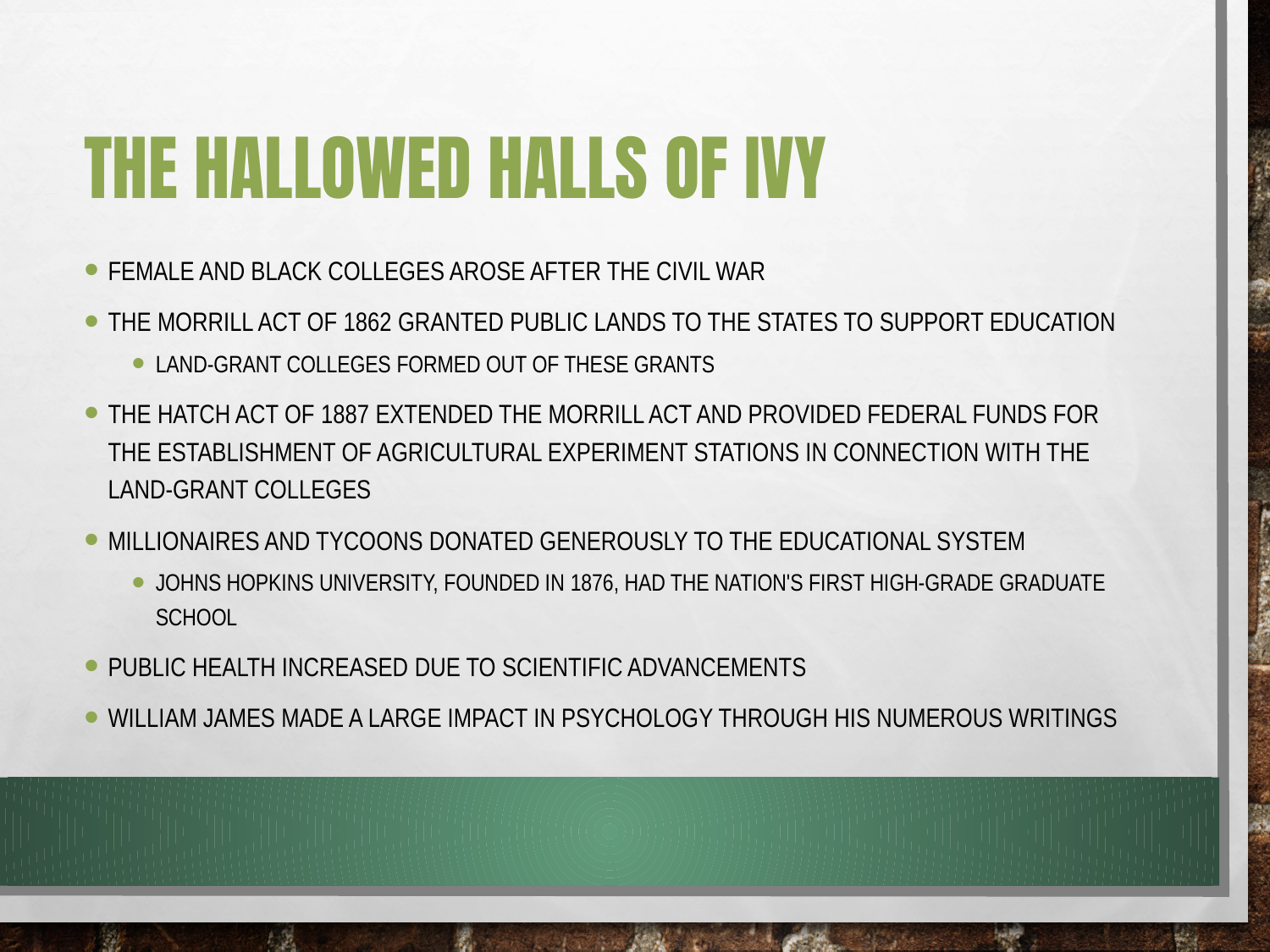

# The Hallowed Halls of Ivy
Female and black colleges arose after the Civil War
The Morrill Act of 1862 granted public lands to the states to support education
Land-grant colleges formed out of these grants
The Hatch Act of 1887 extended the Morrill Act and provided federal funds for the establishment of agricultural experiment stations in connection with the land-grant colleges
Millionaires and tycoons donated generously to the educational system
Johns Hopkins University, founded in 1876, had the nation's first high-grade graduate school
Public health increased due to scientific advancements
William James made a large impact in psychology through his numerous writings